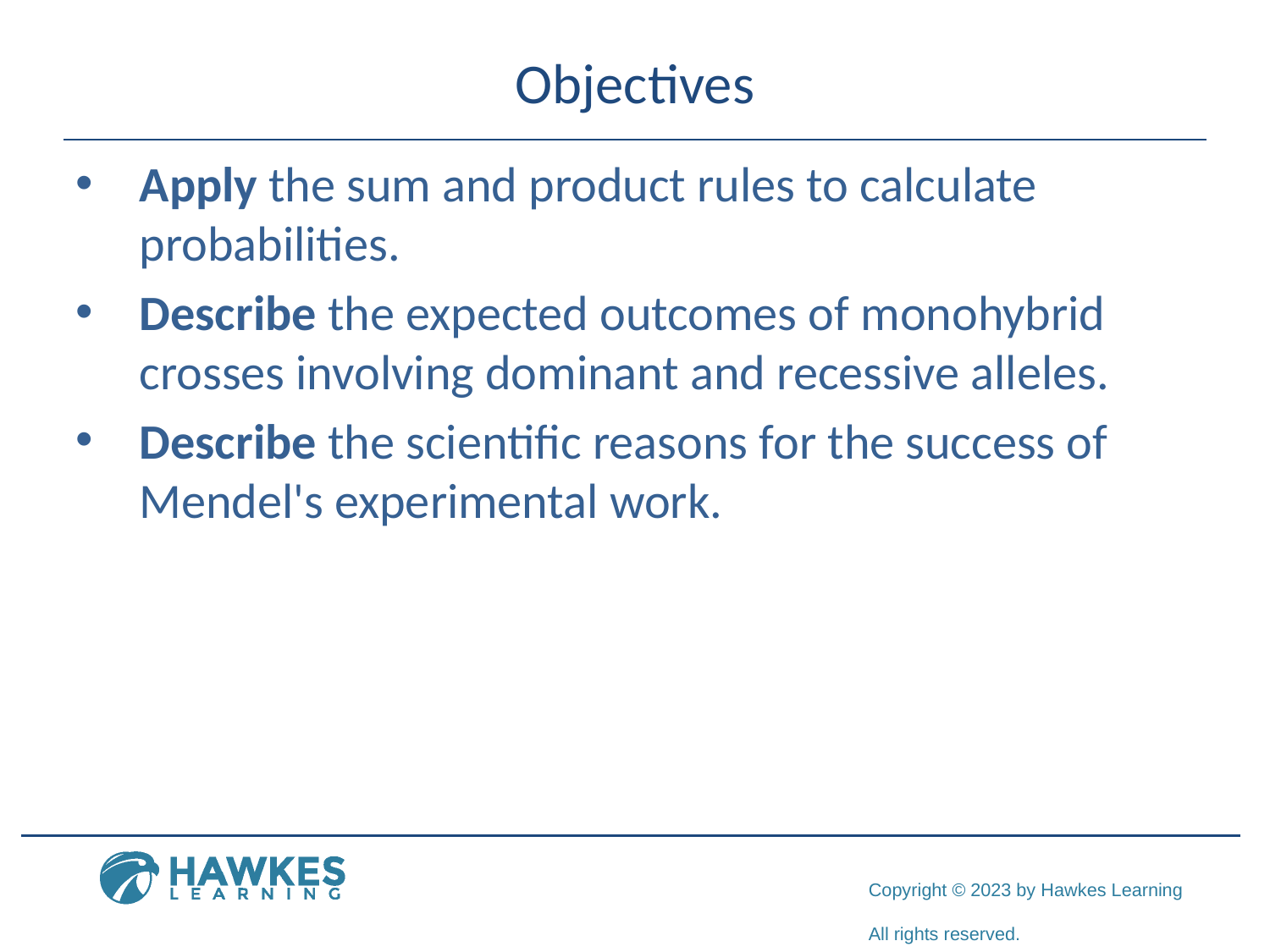

# Objectives
Apply the sum and product rules to calculate probabilities.
Describe the expected outcomes of monohybrid crosses involving dominant and recessive alleles.
Describe the scientific reasons for the success of Mendel's experimental work.